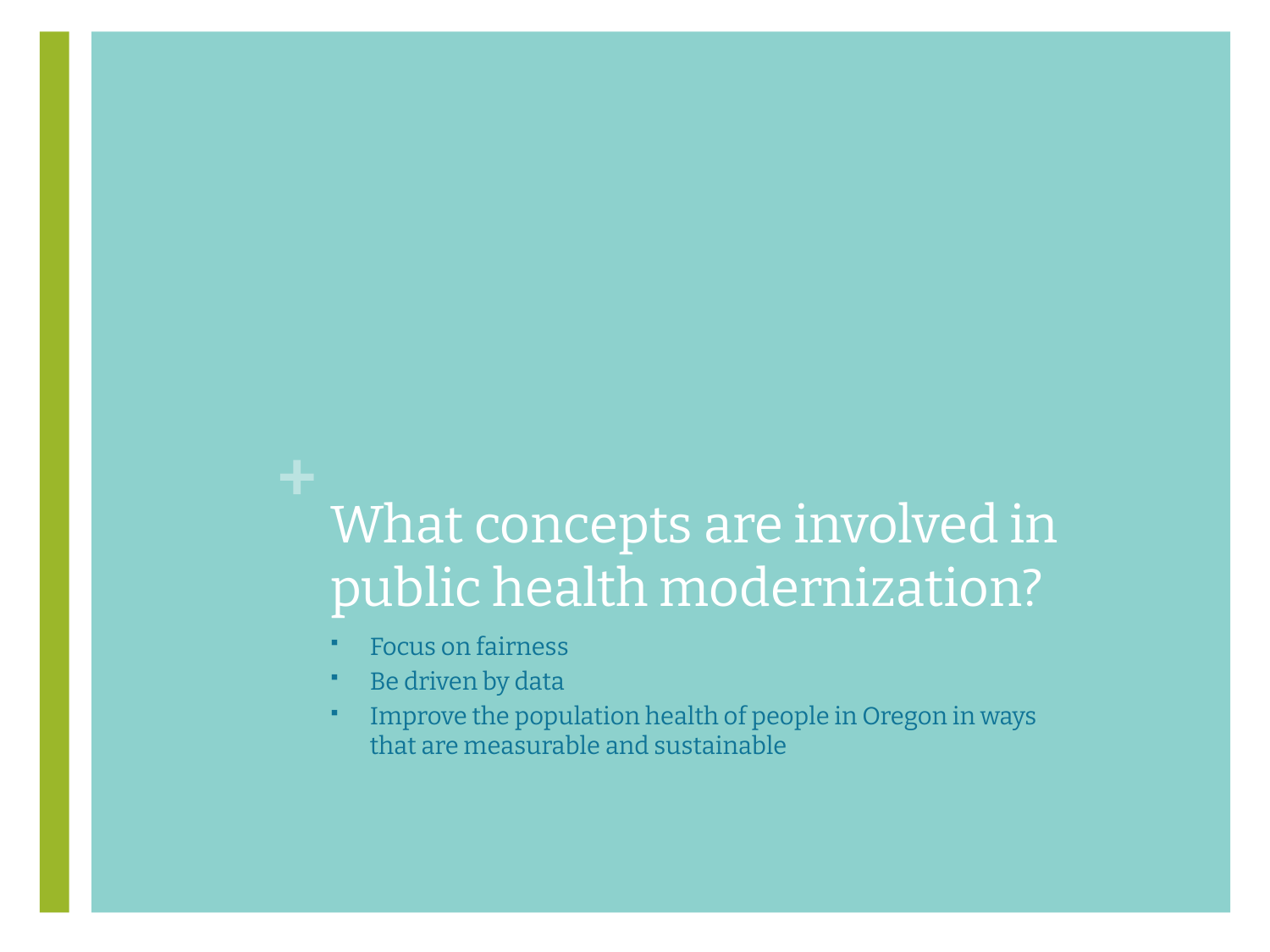

# What concepts are involved in public health modernization?
Focus on fairness
Be driven by data
Improve the population health of people in Oregon in ways that are measurable and sustainable